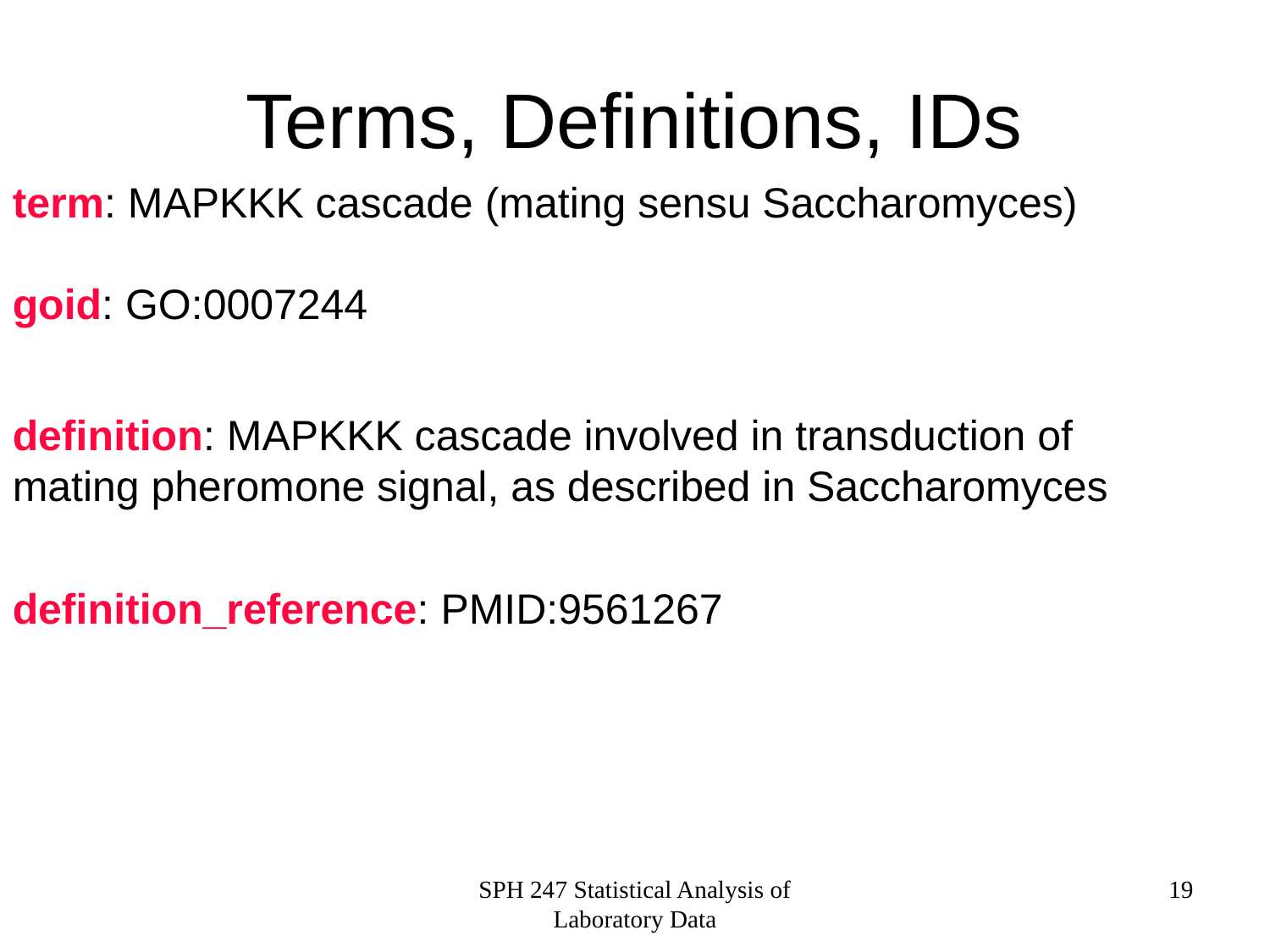

# Terms, Definitions, IDs
term: MAPKKK cascade (mating sensu Saccharomyces)

goid: GO:0007244

definition: OBSOLETE. MAPKKK cascade involved in transduction of mating pheromone signal, as described in Saccharomyces.

definition_reference: PMID:9561267

comment: This term was made obsolete because it is a gene product specific term. To update annotations, use the biological process term 'signal transduction during conjugation with cellular fusion ; GO:0000750'.

definition: MAPKKK cascade involved in transduction of mating pheromone signal, as described in Saccharomyces

May 5, 2015
SPH 247 Statistical Analysis of Laboratory Data
19